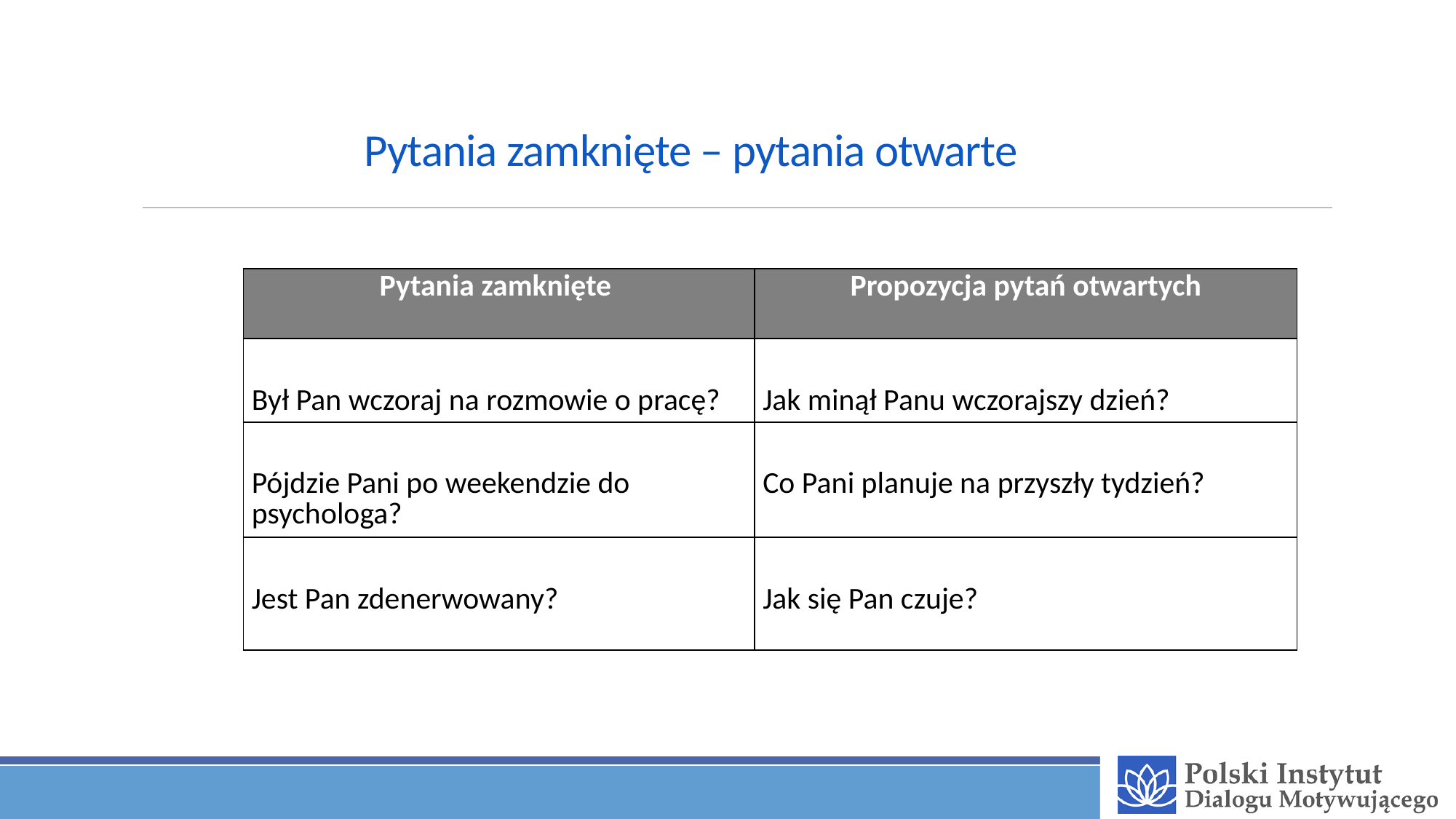

# Pytania zamknięte – pytania otwarte
| Pytania zamknięte | Propozycja pytań otwartych |
| --- | --- |
| Był Pan wczoraj na rozmowie o pracę? | Jak minął Panu wczorajszy dzień? |
| Pójdzie Pani po weekendzie do psychologa? | Co Pani planuje na przyszły tydzień? |
| Jest Pan zdenerwowany? | Jak się Pan czuje? |